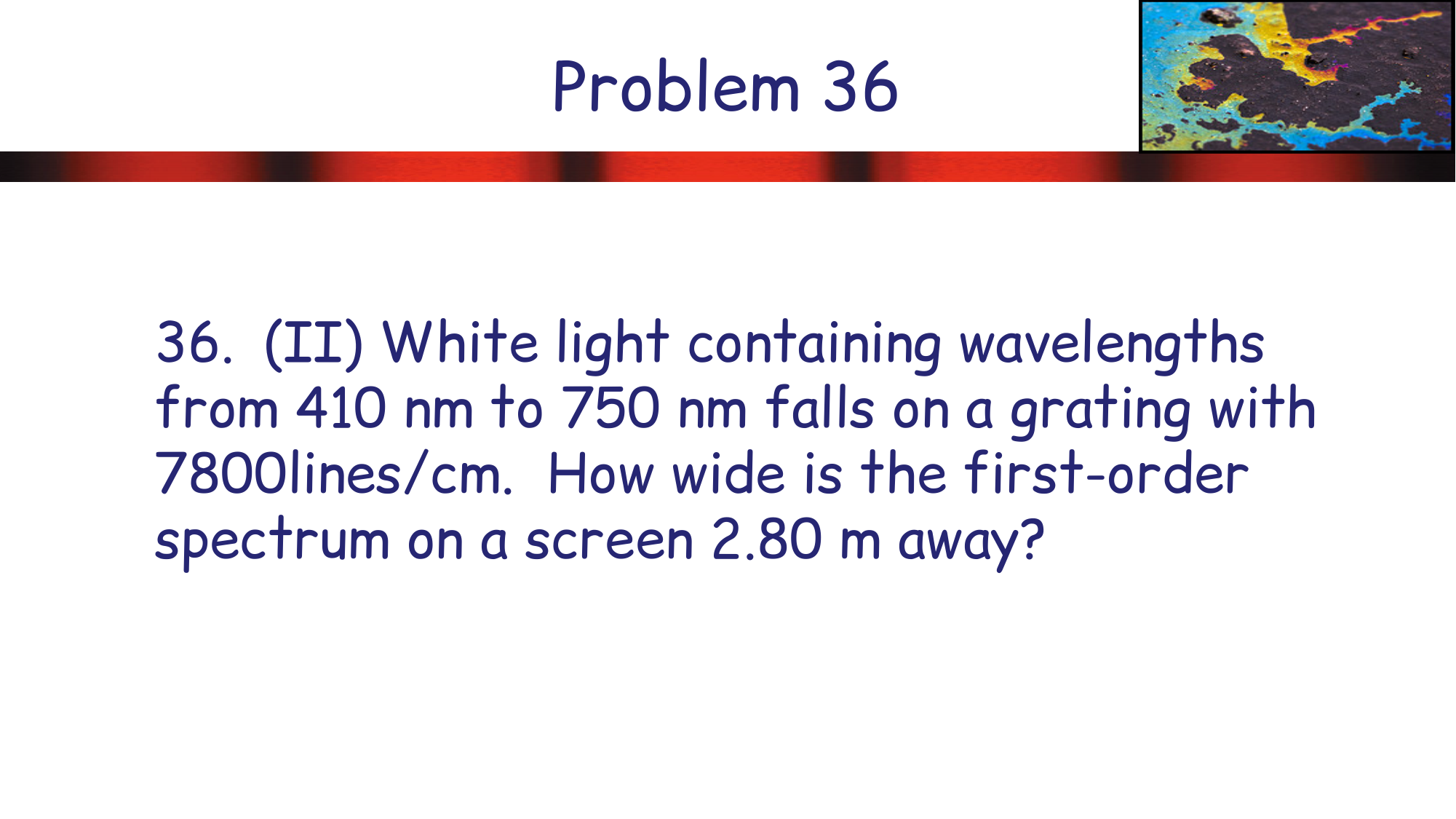

# Problem 36
36.	(II) White light containing wavelengths from 410 nm to 750 nm falls on a grating with 7800lines/cm.  How wide is the first-order spectrum on a screen 2.80 m away?